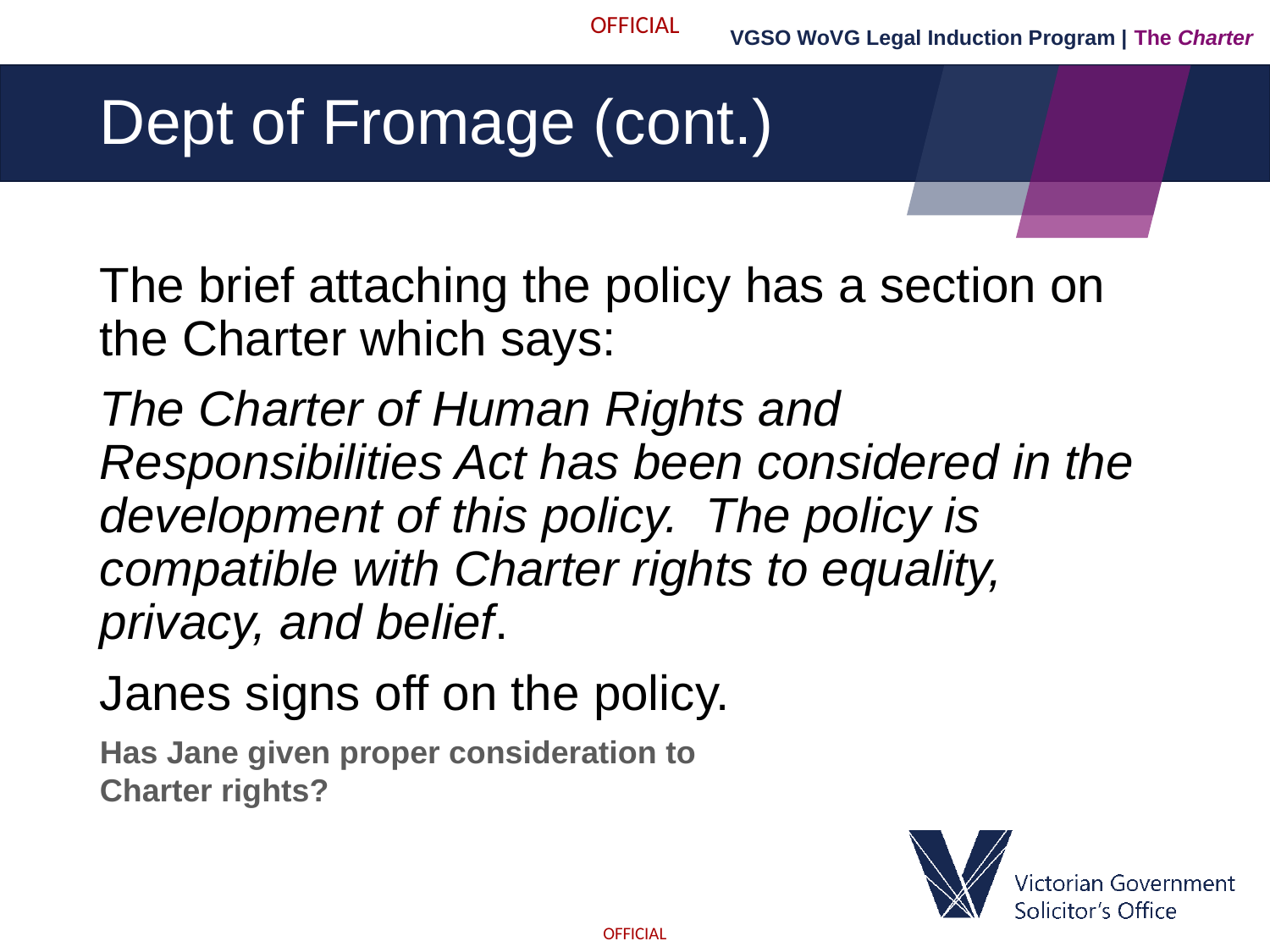

VGSO WoVG Legal Induction Program | The Charter
# Dept of Fromage (cont.)
The brief attaching the policy has a section on the Charter which says:
The Charter of Human Rights and Responsibilities Act has been considered in the development of this policy.  The policy is compatible with Charter rights to equality, privacy, and belief.
Janes signs off on the policy.
Has Jane given proper consideration to Charter rights?